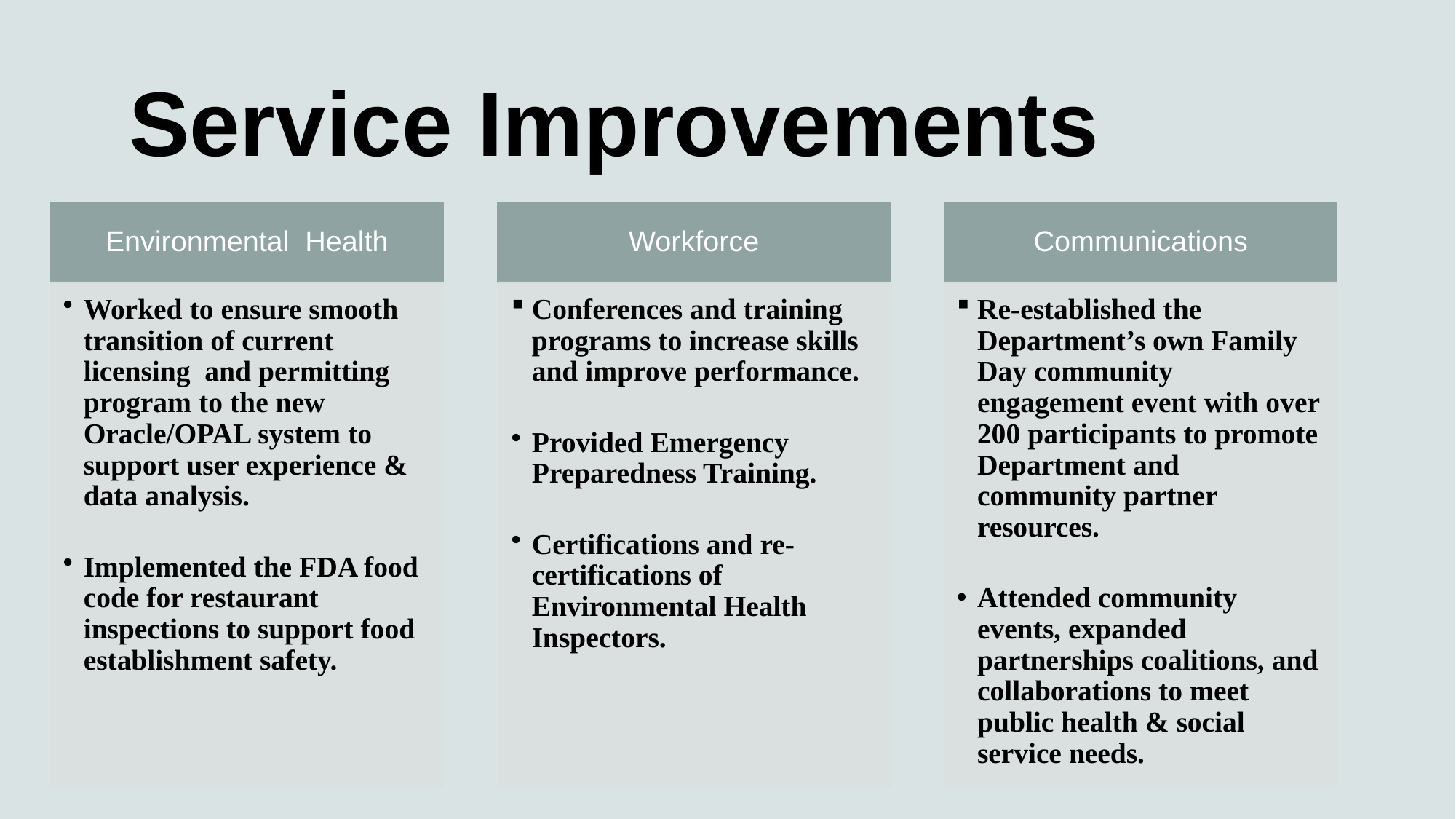

# Service Improvements
Environmental  Health
Worked to ensure smooth transition of current licensing  and permitting program to the new Oracle/OPAL system to support user experience & data analysis.

Implemented the FDA food code for restaurant inspections to support food establishment safety.

Workforce
Conferences and training programs to increase skills and improve performance.

Provided Emergency Preparedness Training.

Certifications and re-certifications of Environmental Health Inspectors.
Communications
Re-established the Department’s own Family Day community engagement event with over 200 participants to promote Department and community partner resources.

Attended community events, expanded partnerships coalitions, and collaborations to meet public health & social service needs.